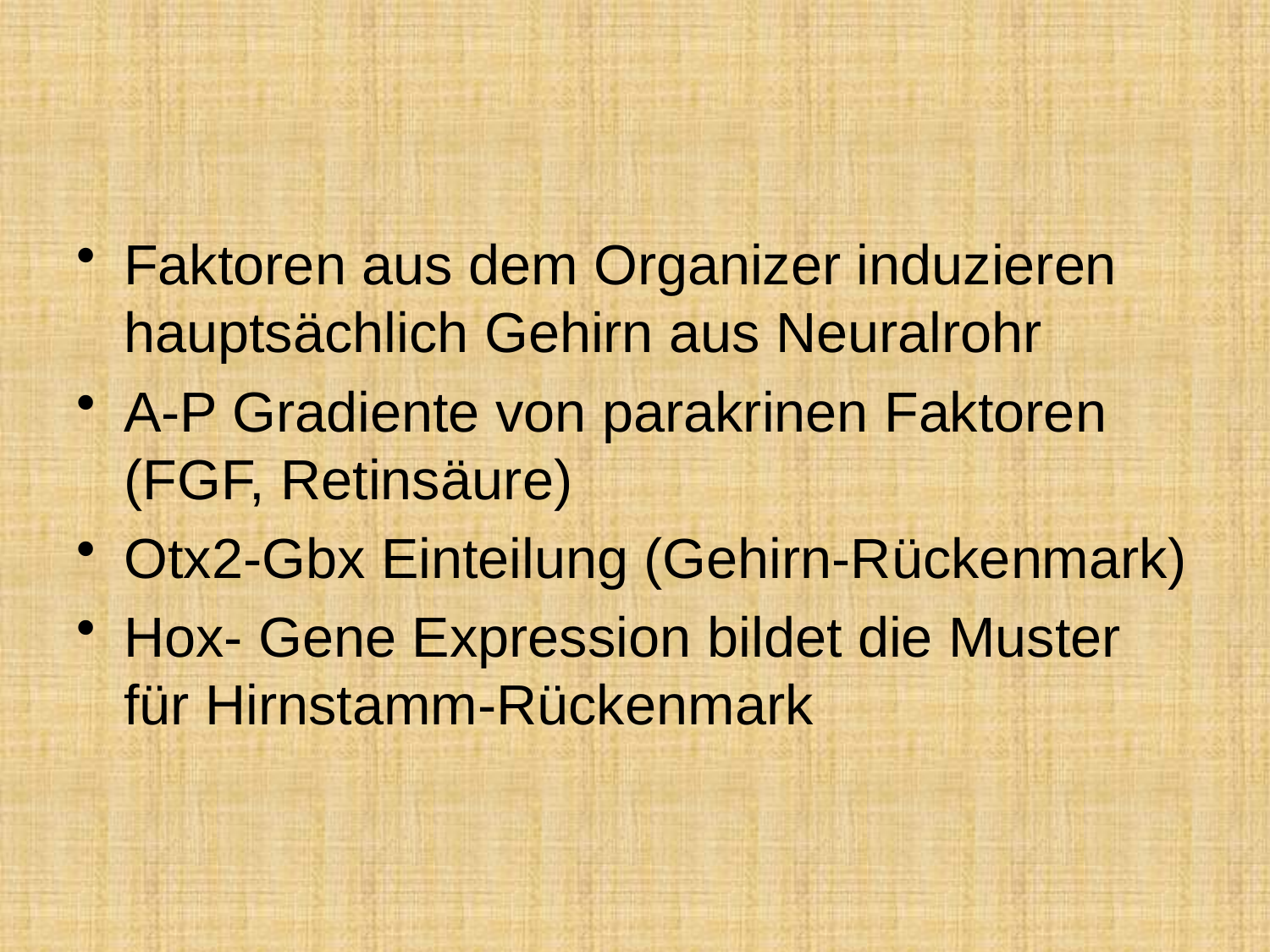

#
Faktoren aus dem Organizer induzieren hauptsächlich Gehirn aus Neuralrohr
A-P Gradiente von parakrinen Faktoren (FGF, Retinsäure)
Otx2-Gbx Einteilung (Gehirn-Rückenmark)
Hox- Gene Expression bildet die Muster für Hirnstamm-Rückenmark